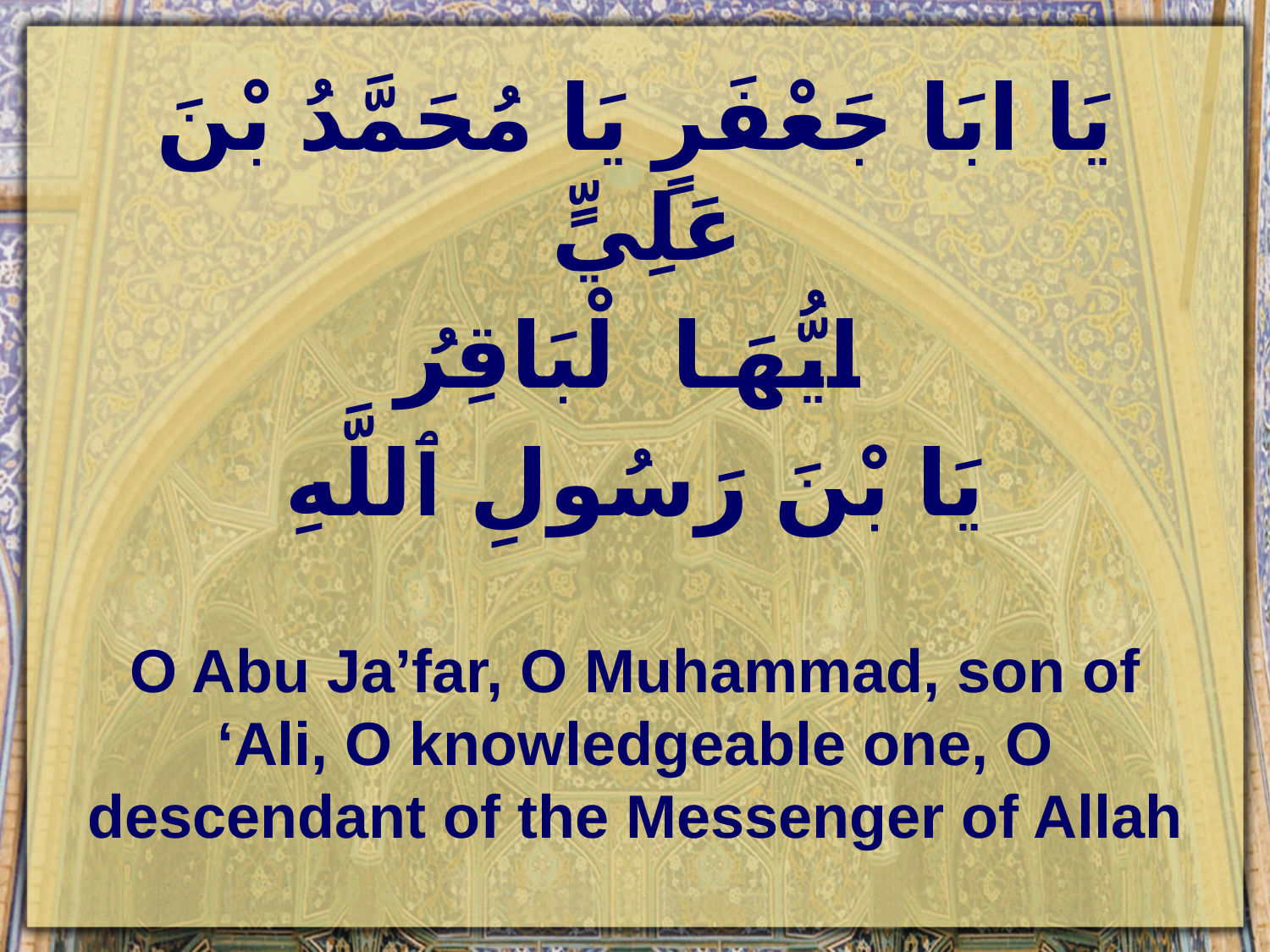

#
يَا ابَا جَعْفَرٍ يَا مُحَمَّدُ بْنَ عَلِيٍّ
ايُّهَا ٱلْبَاقِرُ
يَا بْنَ رَسُولِ ٱللَّهِ

O Abu Ja’far, O Muhammad, son of ‘Ali, O knowledgeable one, O descendant of the Messenger of Allah